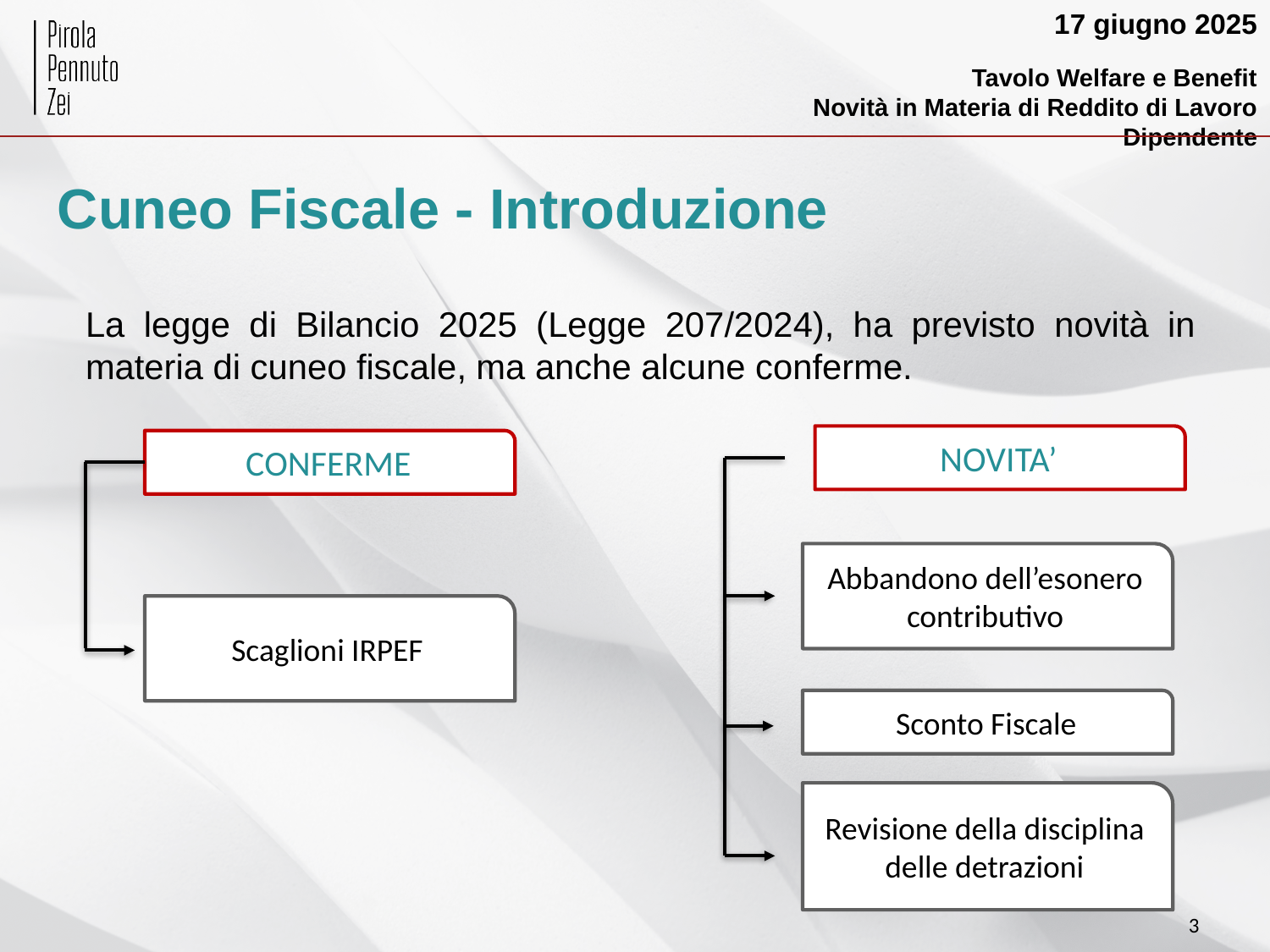

Cuneo Fiscale - Introduzione
La legge di Bilancio 2025 (Legge 207/2024), ha previsto novità in materia di cuneo fiscale, ma anche alcune conferme.
NOVITA’
CONFERME
Abbandono dell’esonero contributivo
Scaglioni IRPEF
Sconto Fiscale
Revisione della disciplina delle detrazioni

3